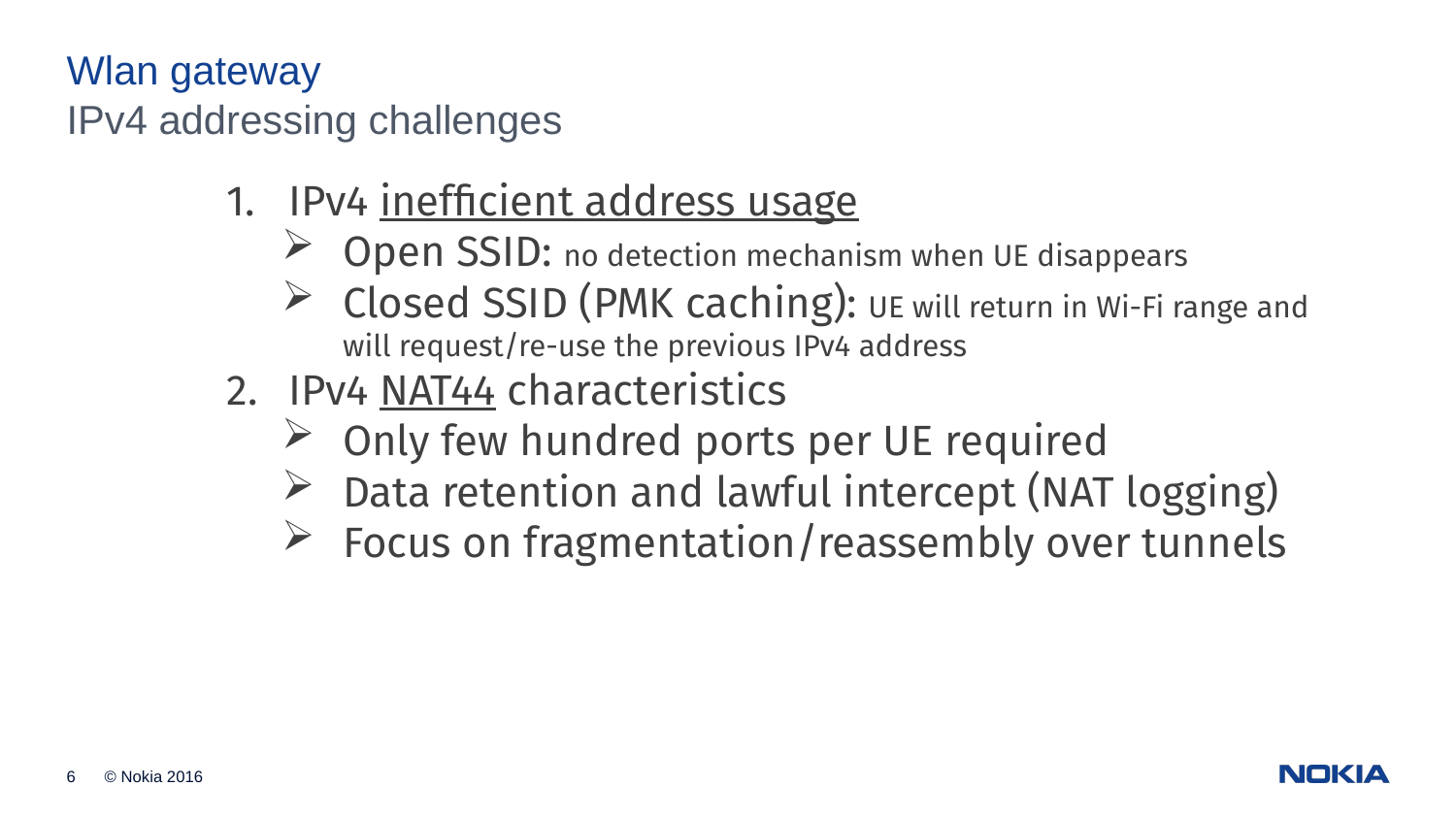

# Wlan gateway
IPv4 addressing challenges
IPv4 inefficient address usage
Open SSID: no detection mechanism when UE disappears
Closed SSID (PMK caching): UE will return in Wi-Fi range and will request/re-use the previous IPv4 address
IPv4 NAT44 characteristics
Only few hundred ports per UE required
Data retention and lawful intercept (NAT logging)
Focus on fragmentation/reassembly over tunnels